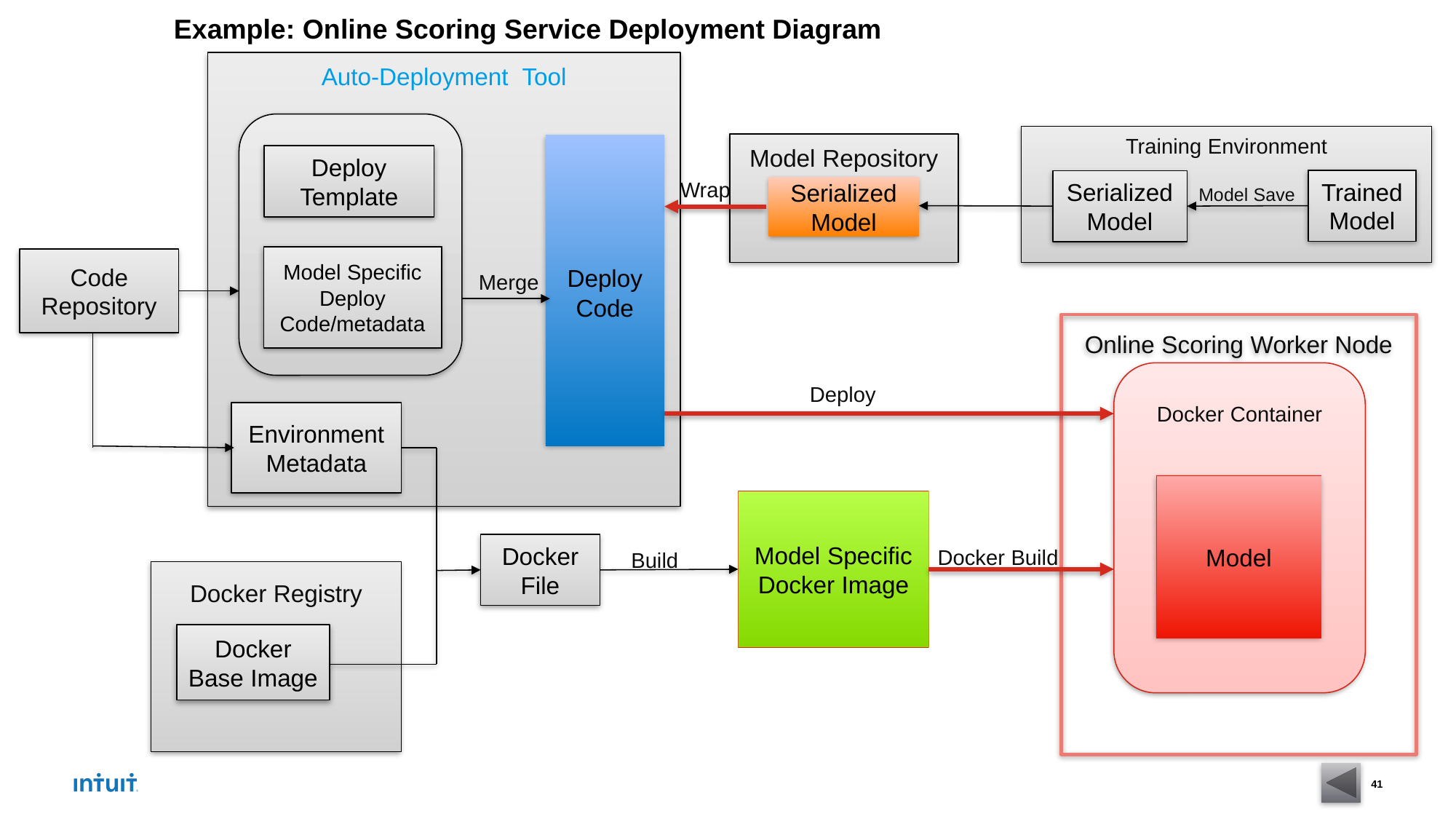

Example: Online Scoring Service Deployment Diagram
Auto-Deployment  Tool

		       Merge

Training Environment

        Model Save

Model Repository

Deploy Code
Deploy Template
Trained Model
Serialized Model
Wrap
Serialized Model
Model Specific Deploy Code/metadata
Code Repository
Online Scoring Worker Node

Docker Container

 Deploy
Environment Metadata
Model
Model Specific Docker Image
Docker File
Docker Build
Build
Docker Registry

Docker Base Image